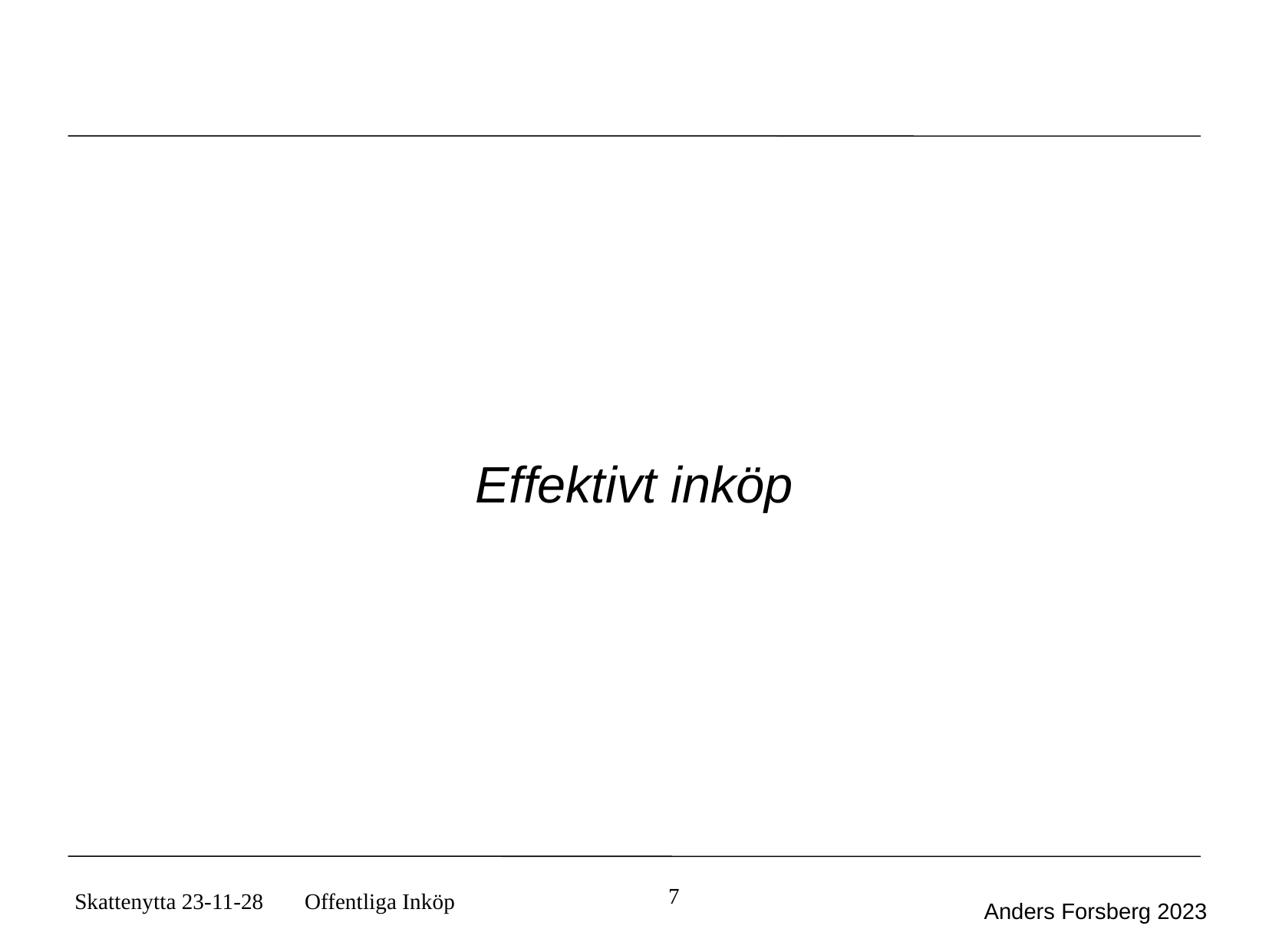

Effektivt inköp
Skattenytta 23-11-28
7
Offentliga Inköp